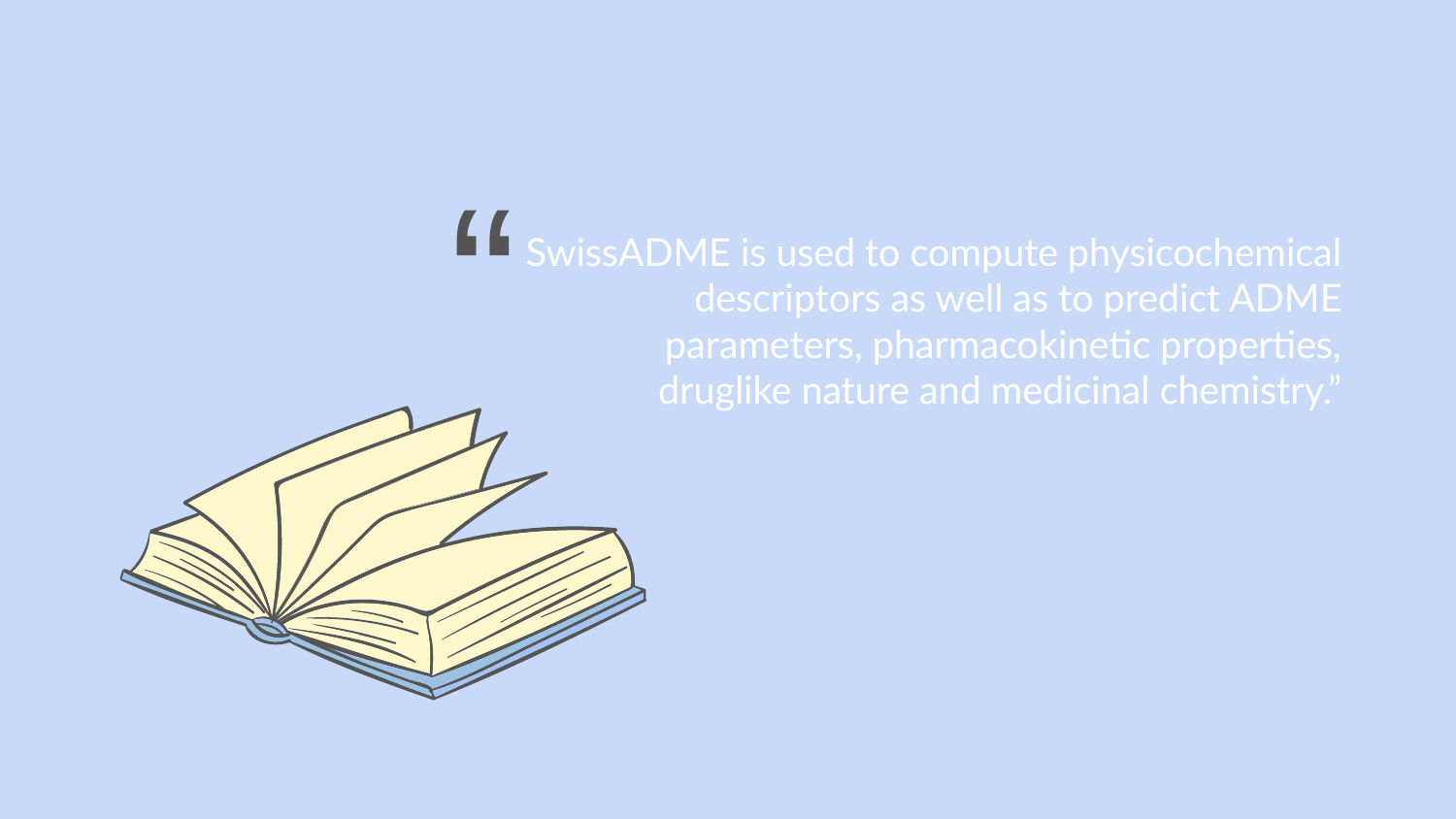

“
SwissADME is used to compute physicochemical descriptors as well as to predict ADME parameters, pharmacokinetic properties, druglike nature and medicinal chemistry.”